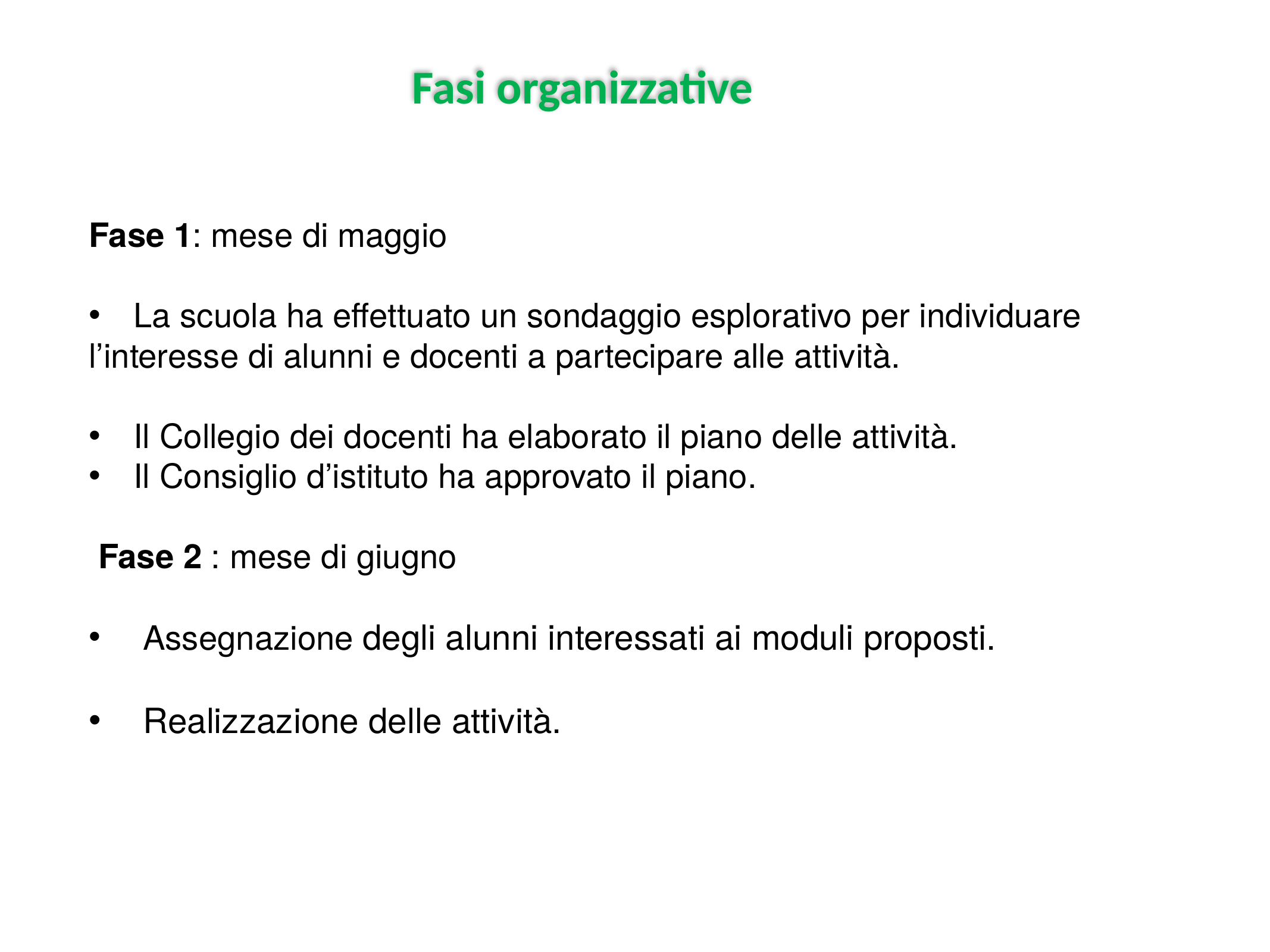

Fase 1: mese di maggio

La scuola ha effettuato un sondaggio esplorativo per individuare
l’interesse di alunni e docenti a partecipare alle attività.

Il Collegio dei docenti ha elaborato il piano delle attività.
Il Consiglio d’istituto ha approvato il piano.

 Fase 2 : mese di giugno

 Assegnazione degli alunni interessati ai moduli proposti.

 Realizzazione delle attività.

   Fasi organizzative